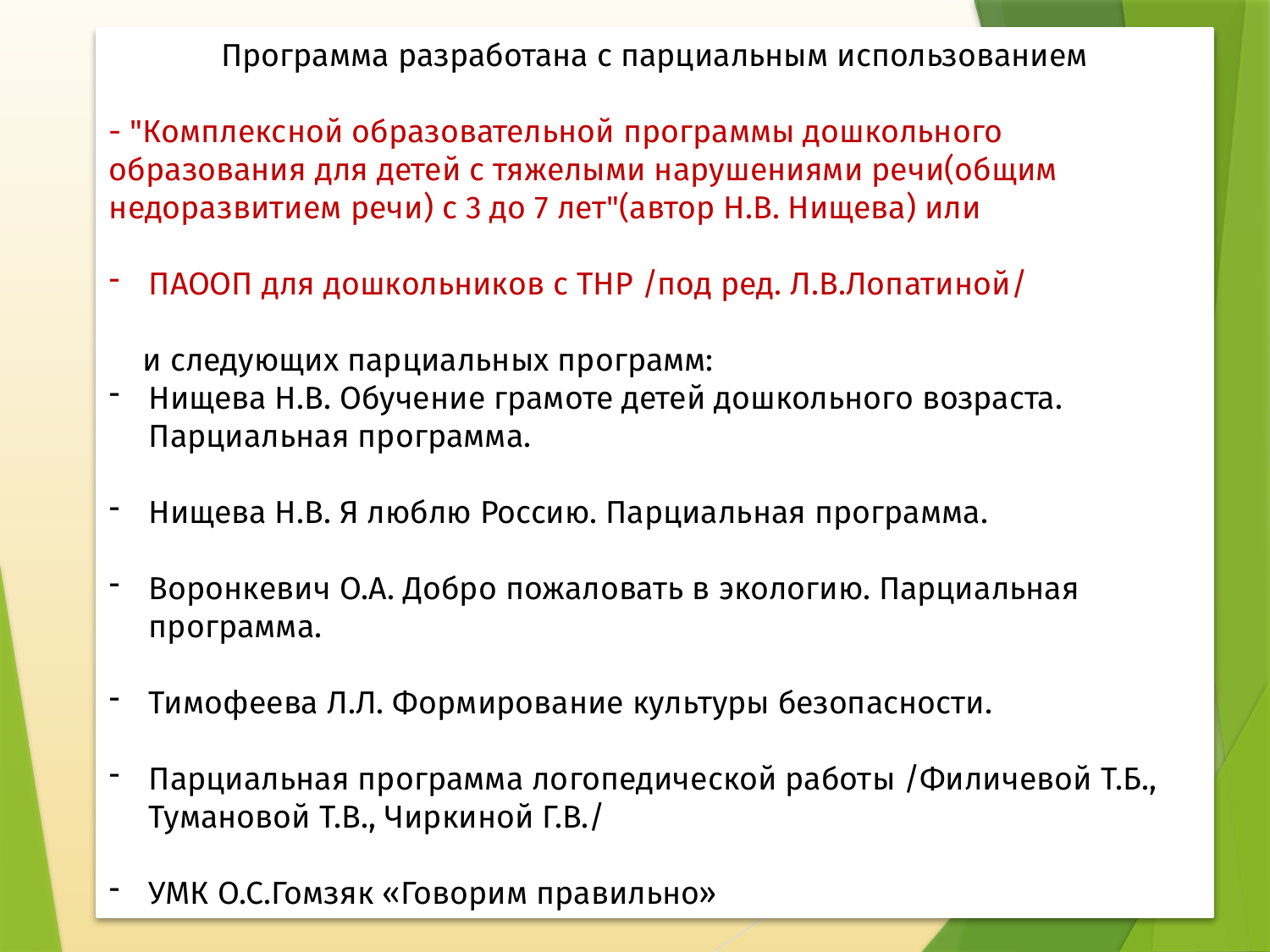

Программа разработана с парциальным использованием

- "Комплексной образовательной программы дошкольного образования для детей с тяжелыми нарушениями речи(общим недоразвитием речи) с 3 до 7 лет"(автор Н.В. Нищева) или

ПАООП для дошкольников с ТНР /под ред. Л.В.Лопатиной/

    и следующих парциальных программ:
Нищева Н.В. Обучение грамоте детей дошкольного возраста. Парциальная программа.

Нищева Н.В. Я люблю Россию. Парциальная программа.

Воронкевич О.А. Добро пожаловать в экологию. Парциальная программа.

Тимофеева Л.Л. Формирование культуры безопасности.

Парциальная программа логопедической работы /Филичевой Т.Б., Тумановой Т.В., Чиркиной Г.В./

УМК О.С.Гомзяк «Говорим правильно»